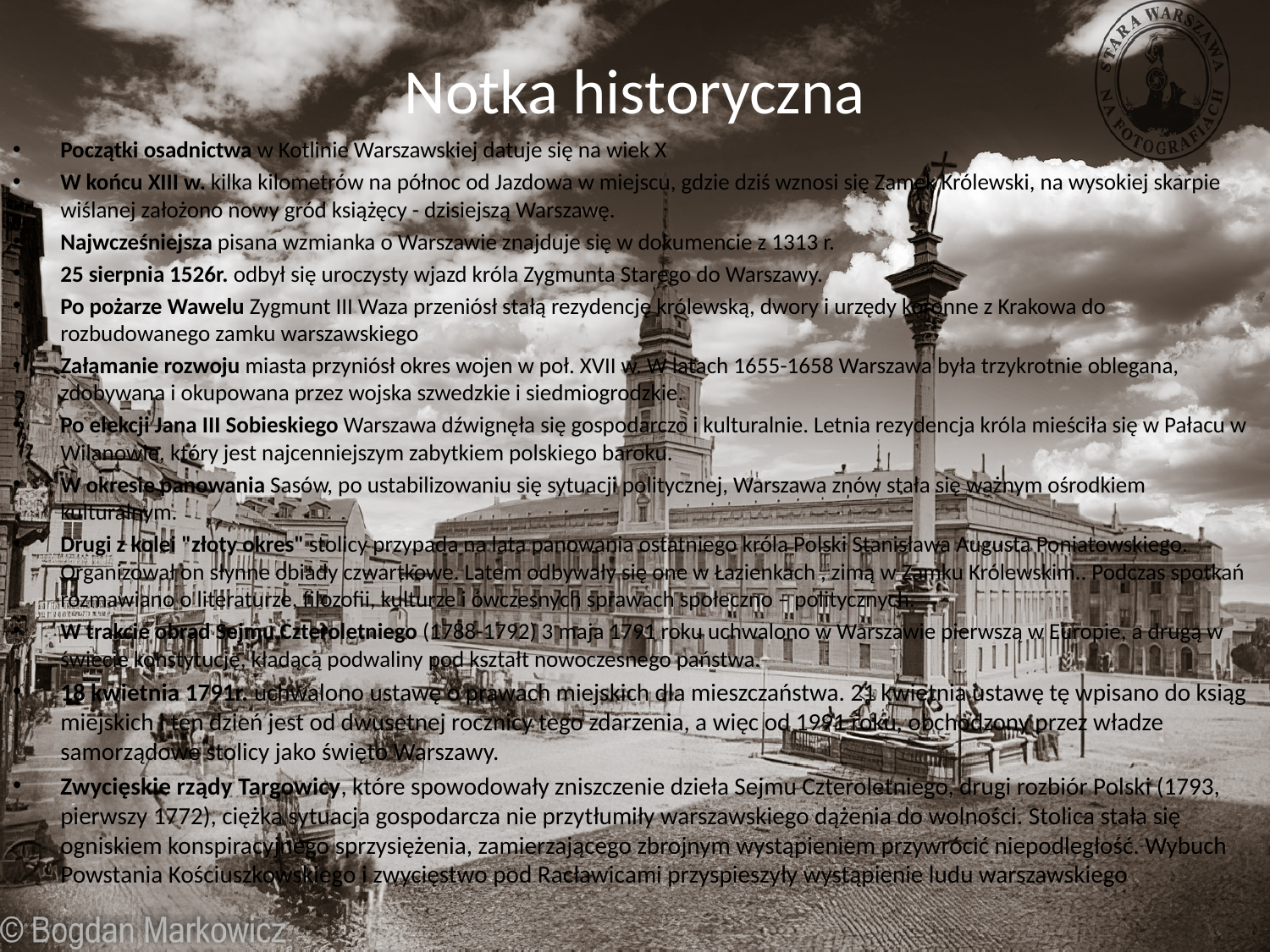

# Notka historyczna
Początki osadnictwa w Kotlinie Warszawskiej datuje się na wiek X
W końcu XIII w. kilka kilometrów na północ od Jazdowa w miejscu, gdzie dziś wznosi się Zamek Królewski, na wysokiej skarpie wiślanej założono nowy gród książęcy - dzisiejszą Warszawę.
Najwcześniejsza pisana wzmianka o Warszawie znajduje się w dokumencie z 1313 r.
25 sierpnia 1526r. odbył się uroczysty wjazd króla Zygmunta Starego do Warszawy.
Po pożarze Wawelu Zygmunt III Waza przeniósł stałą rezydencję królewską, dwory i urzędy koronne z Krakowa do rozbudowanego zamku warszawskiego
Załamanie rozwoju miasta przyniósł okres wojen w poł. XVII w. W latach 1655-1658 Warszawa była trzykrotnie oblegana, zdobywana i okupowana przez wojska szwedzkie i siedmiogrodzkie.
Po elekcji Jana III Sobieskiego Warszawa dźwignęła się gospodarczo i kulturalnie. Letnia rezydencja króla mieściła się w Pałacu w Wilanowie, który jest najcenniejszym zabytkiem polskiego baroku.
W okresie panowania Sasów, po ustabilizowaniu się sytuacji politycznej, Warszawa znów stała się ważnym ośrodkiem kulturalnym.
Drugi z kolei "złoty okres" stolicy przypada na lata panowania ostatniego króla Polski Stanisława Augusta Poniatowskiego. Organizował on słynne obiady czwartkowe. Latem odbywały się one w Łazienkach , zimą w Zamku Królewskim.. Podczas spotkań rozmawiano o literaturze, filozofii, kulturze i ówczesnych sprawach społeczno – politycznych.
W trakcie obrad Sejmu Czteroletniego (1788-1792) 3 maja 1791 roku uchwalono w Warszawie pierwszą w Europie, a drugą w świecie konstytucję, kładącą podwaliny pod kształt nowoczesnego państwa.
18 kwietnia 1791r. uchwalono ustawę o prawach miejskich dla mieszczaństwa. 21 kwietnia ustawę tę wpisano do ksiąg miejskich i ten dzień jest od dwusetnej rocznicy tego zdarzenia, a więc od 1991 roku, obchodzony przez władze samorządowe stolicy jako święto Warszawy.
Zwycięskie rządy Targowicy, które spowodowały zniszczenie dzieła Sejmu Czteroletniego, drugi rozbiór Polski (1793, pierwszy 1772), ciężka sytuacja gospodarcza nie przytłumiły warszawskiego dążenia do wolności. Stolica stała się ogniskiem konspiracyjnego sprzysiężenia, zamierzającego zbrojnym wystąpieniem przywrócić niepodległość. Wybuch Powstania Kościuszkowskiego i zwycięstwo pod Racławicami przyspieszyły wystąpienie ludu warszawskiego